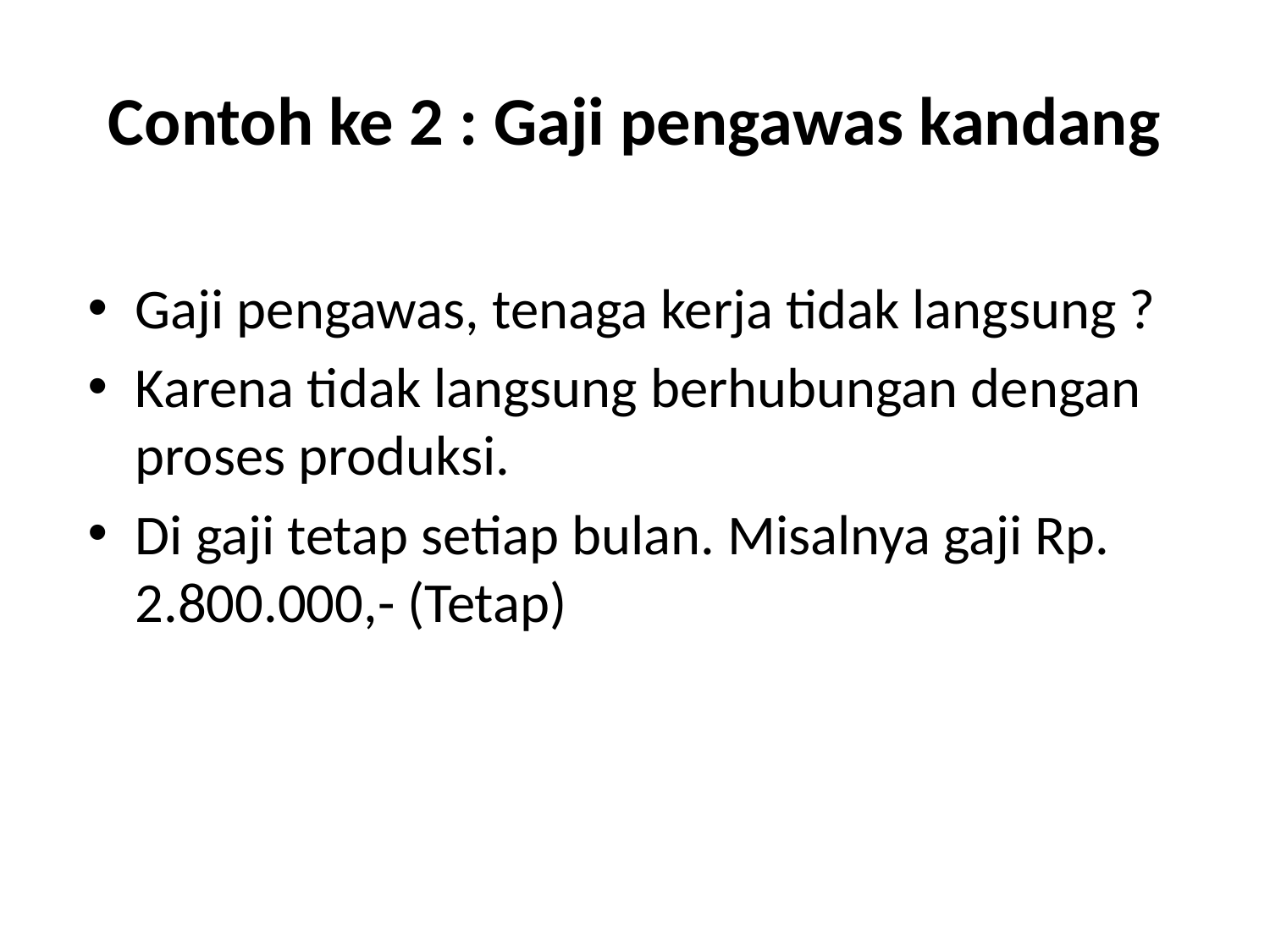

# Contoh ke 2 : Gaji pengawas kandang
Gaji pengawas, tenaga kerja tidak langsung ?
Karena tidak langsung berhubungan dengan proses produksi.
Di gaji tetap setiap bulan. Misalnya gaji Rp. 2.800.000,- (Tetap)